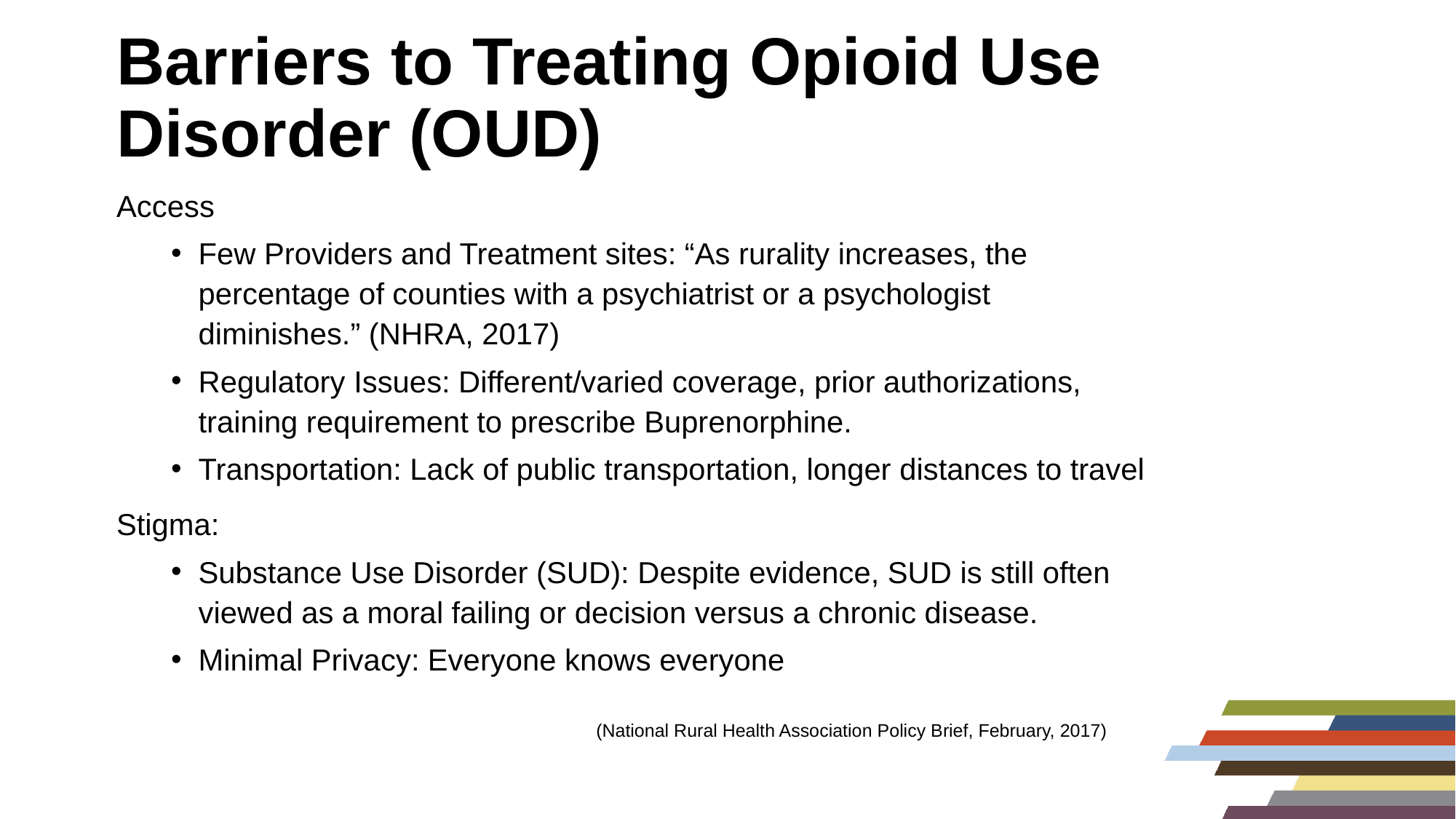

# Barriers to Treating Opioid Use Disorder (OUD)
Access
Few Providers and Treatment sites: “As rurality increases, the percentage of counties with a psychiatrist or a psychologist diminishes.” (NHRA, 2017)
Regulatory Issues: Different/varied coverage, prior authorizations, training requirement to prescribe Buprenorphine.
Transportation: Lack of public transportation, longer distances to travel
Stigma:
Substance Use Disorder (SUD): Despite evidence, SUD is still often viewed as a moral failing or decision versus a chronic disease.
Minimal Privacy: Everyone knows everyone

(National Rural Health Association Policy Brief, February, 2017)